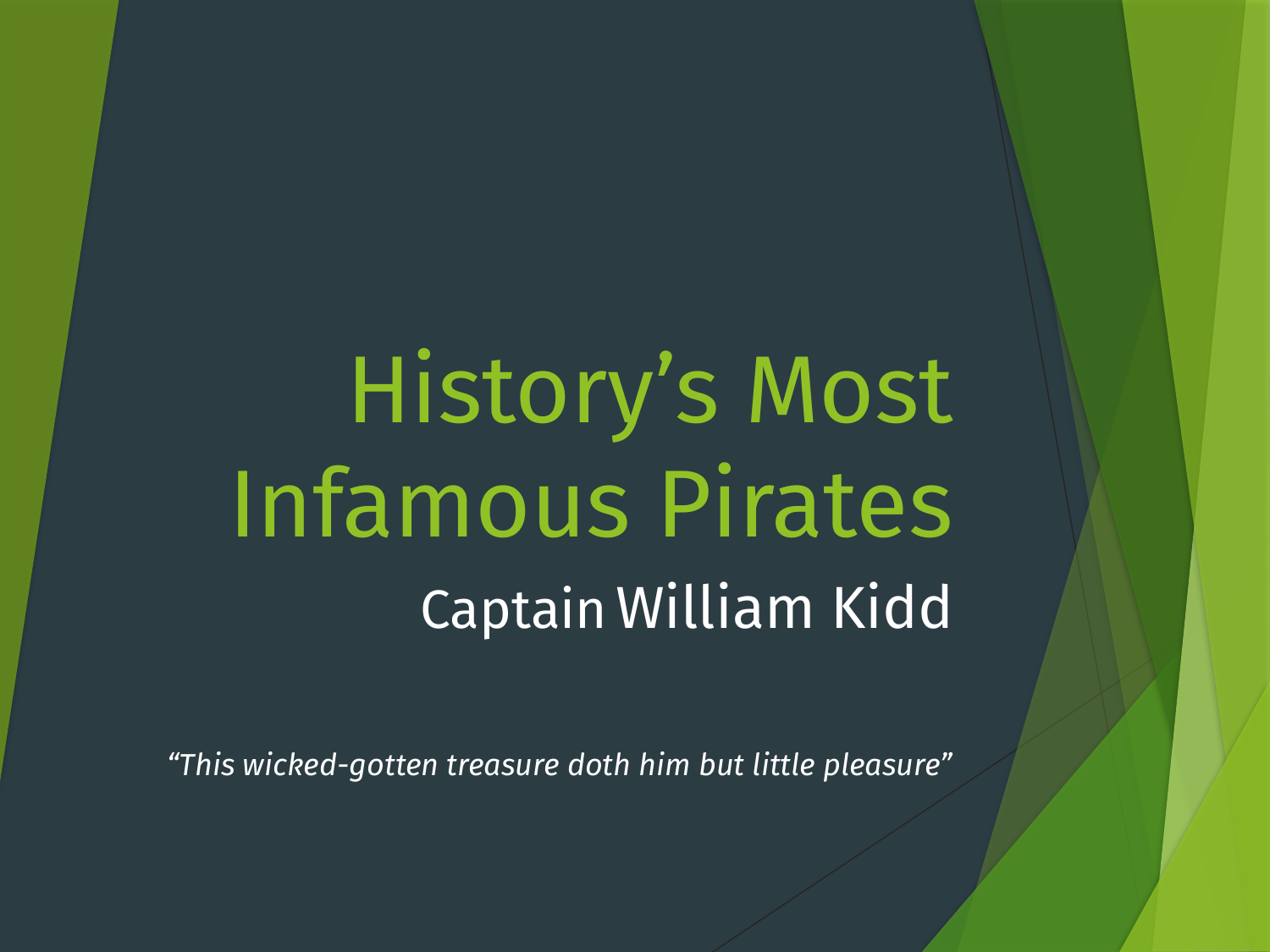

# History’s Most Infamous Pirates
Captain William Kidd

“This wicked-gotten treasure doth him but little pleasure”